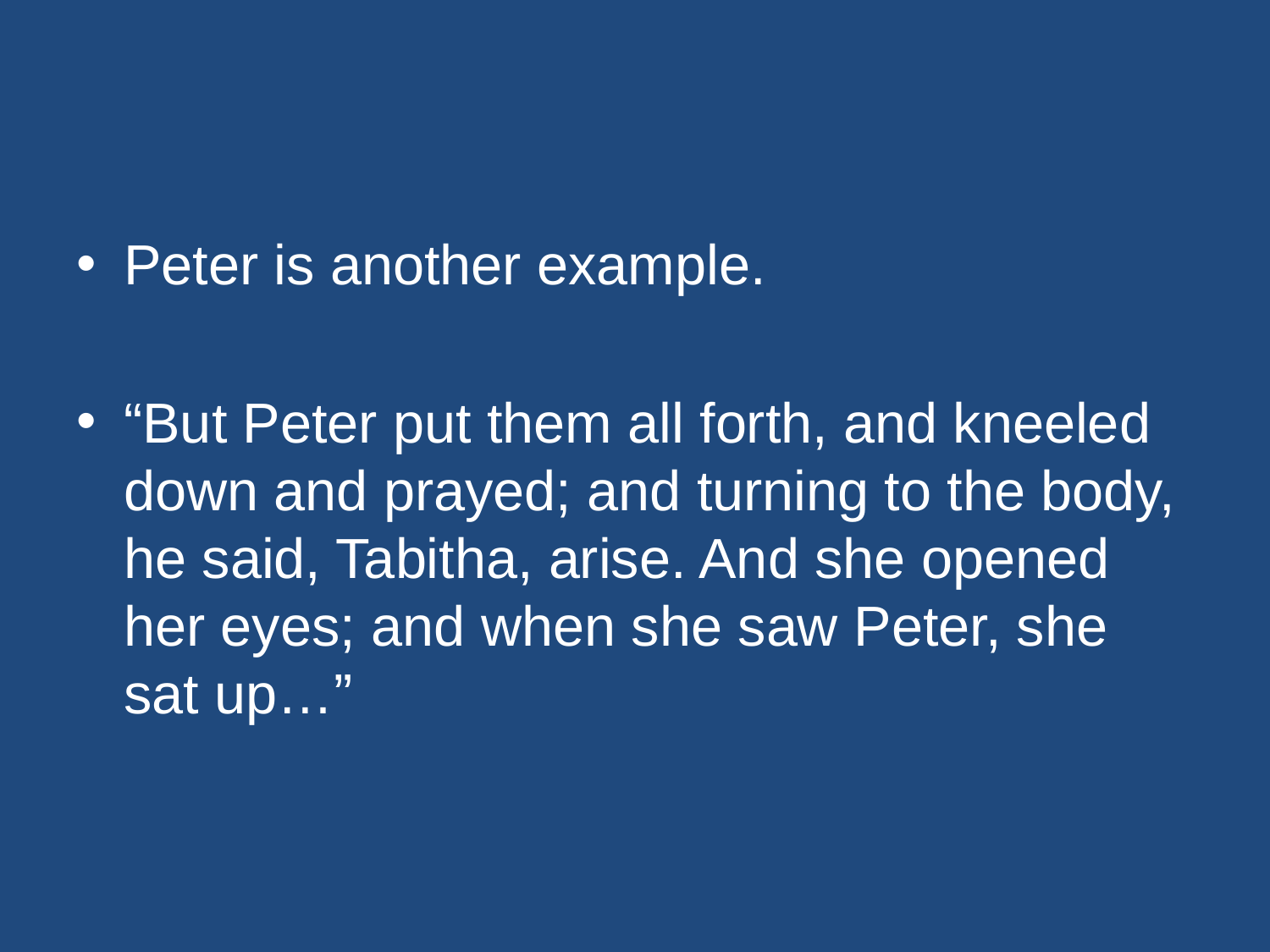

#
Peter is another example.

“But Peter put them all forth, and kneeled down and prayed; and turning to the body, he said, Tabitha, arise. And she opened her eyes; and when she saw Peter, she sat up…”